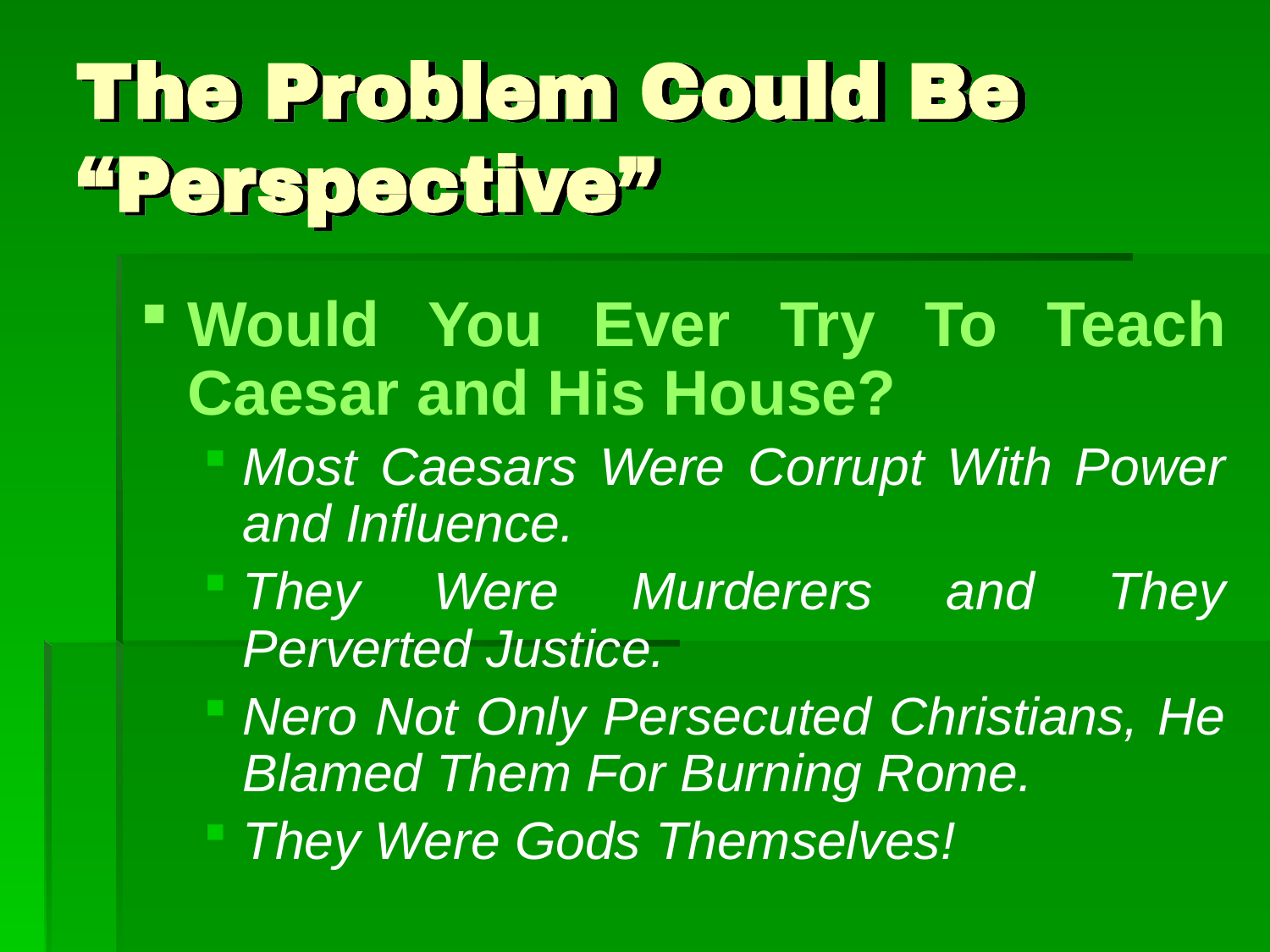

# The Problem Could Be “Perspective”
Would You Ever Try To Teach Caesar and His House?
Most Caesars Were Corrupt With Power and Influence.
They Were Murderers and They Perverted Justice.
Nero Not Only Persecuted Christians, He Blamed Them For Burning Rome.
They Were Gods Themselves!